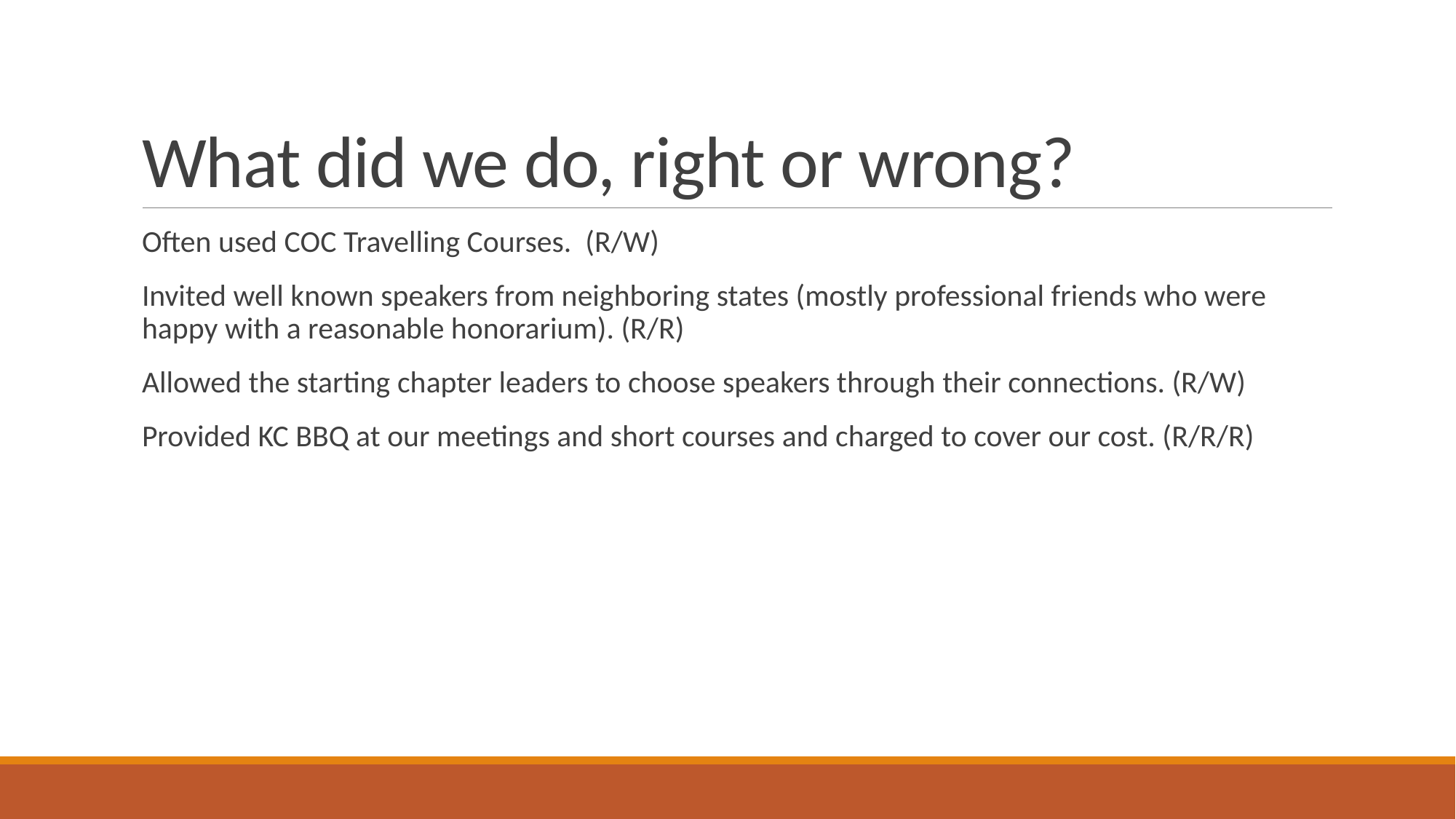

# What did we do, right or wrong?
Often used COC Travelling Courses.  (R/W)
Invited well known speakers from neighboring states (mostly professional friends who were happy with a reasonable honorarium). (R/R)
Allowed the starting chapter leaders to choose speakers through their connections. (R/W)
Provided KC BBQ at our meetings and short courses and charged to cover our cost. (R/R/R)